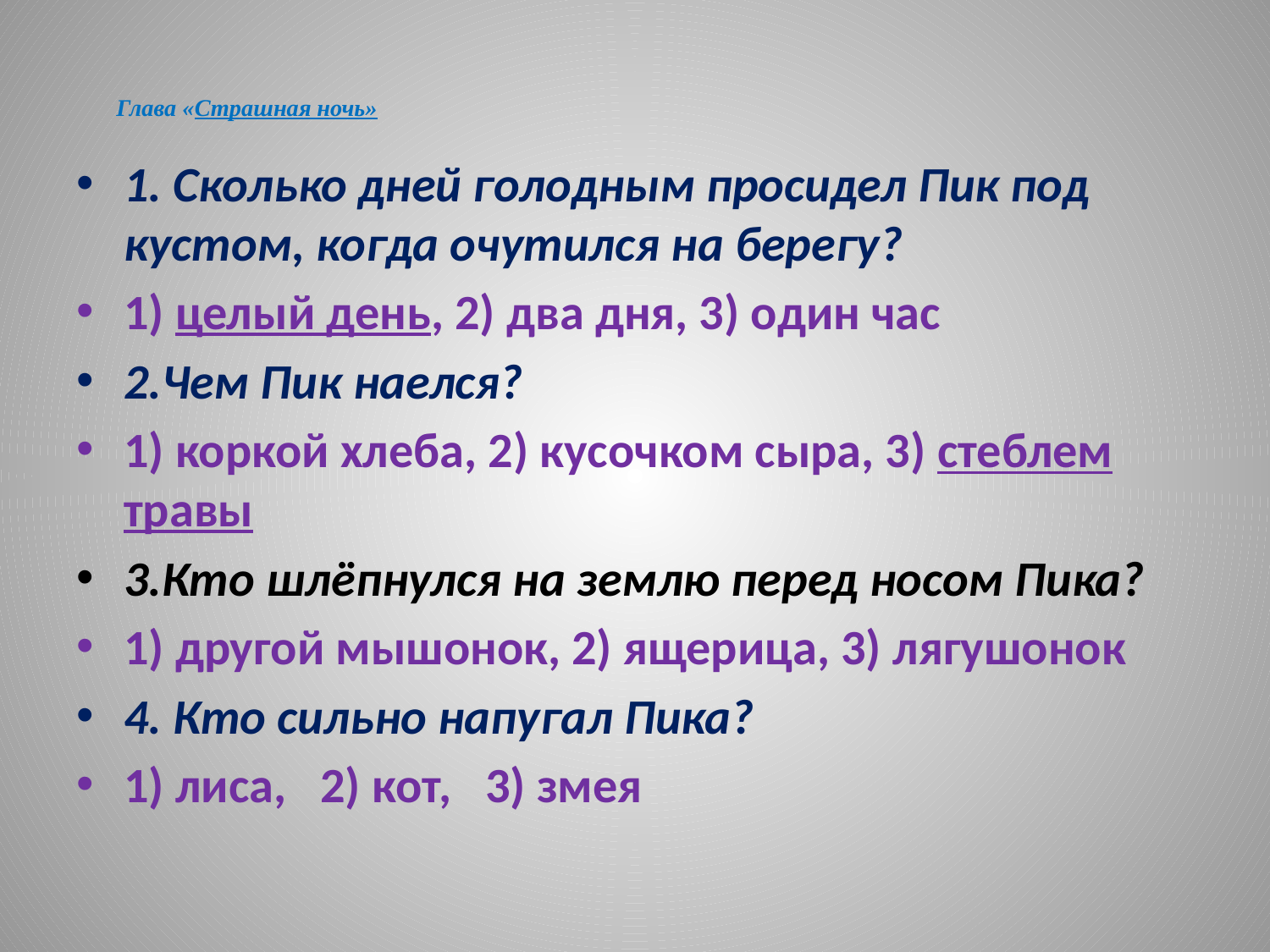

# Глава «Страшная ночь»
1. Сколько дней голодным просидел Пик под кустом, когда очутился на берегу?
1) целый день, 2) два дня, 3) один час
2.Чем Пик наелся?
1) коркой хлеба, 2) кусочком сыра, 3) стеблем травы
3.Кто шлёпнулся на землю перед носом Пика?
1) другой мышонок, 2) ящерица, 3) лягушонок
4. Кто сильно напугал Пика?
1) лиса,   2) кот,   3) змея